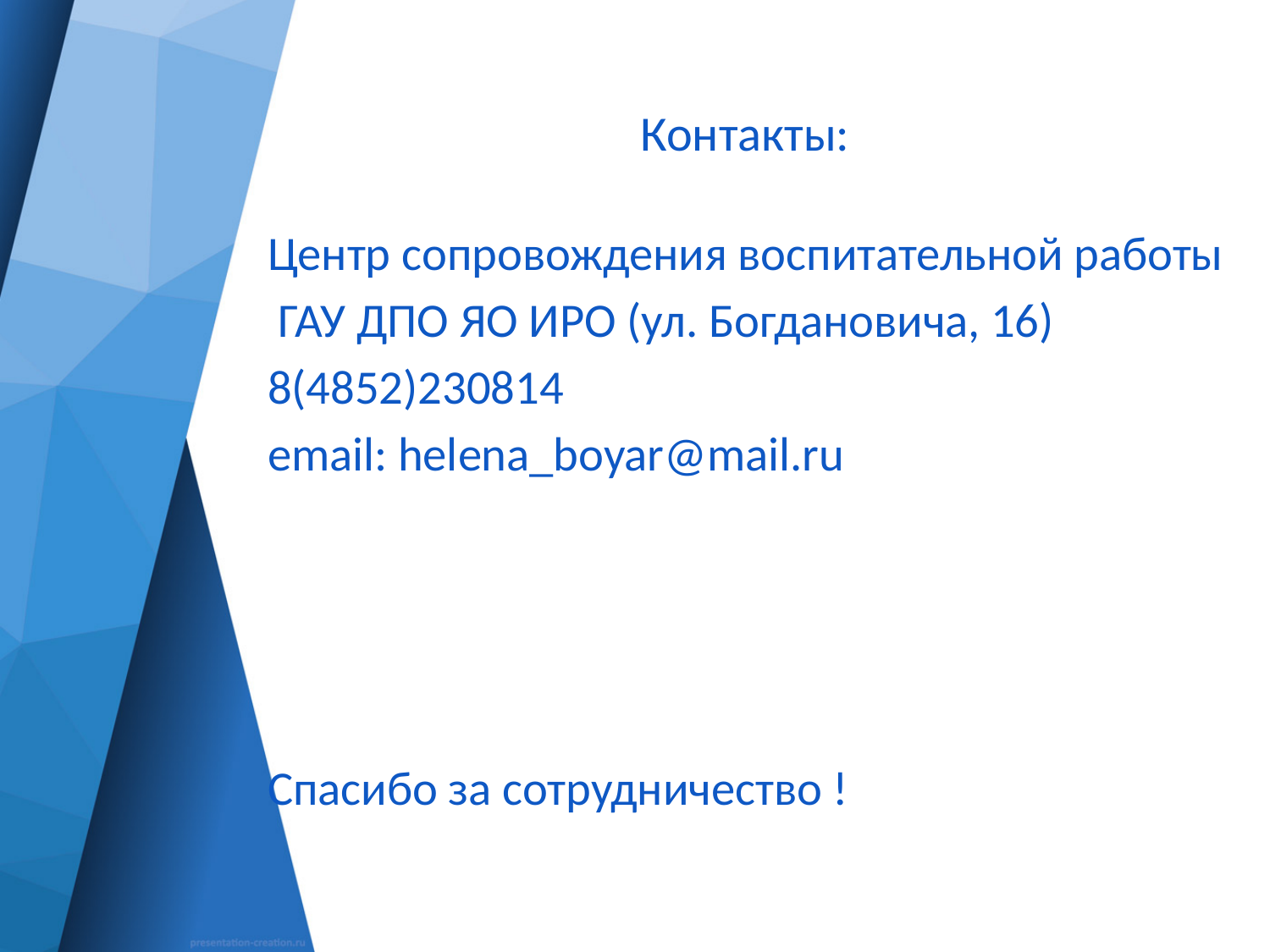

# Контакты:
Центр сопровождения воспитательной работы
 ГАУ ДПО ЯО ИРО (ул. Богдановича, 16)
8(4852)230814
email: helena_boyar@mail.ru

Спасибо за сотрудничество !